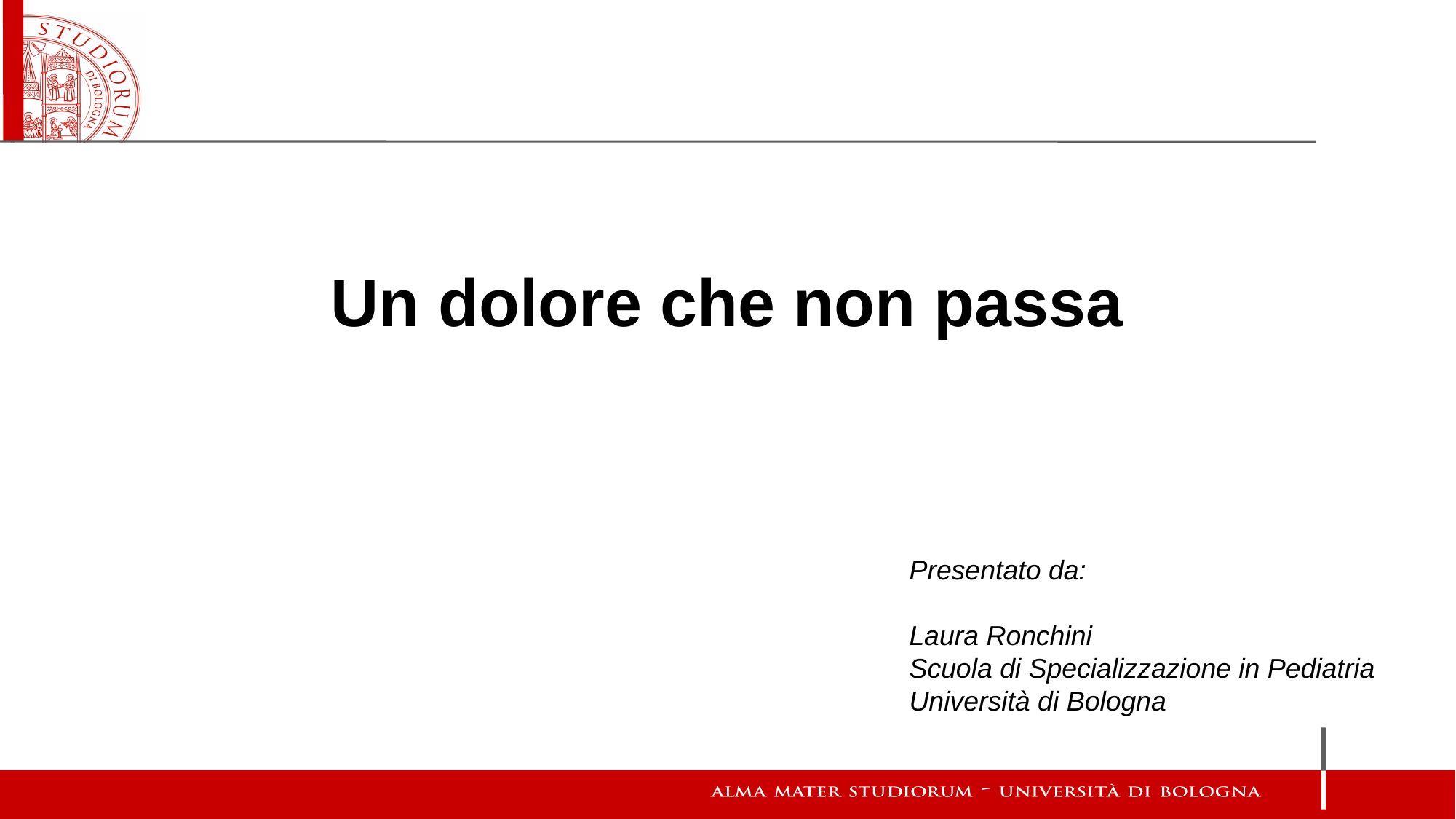

# Un dolore che non passa
Presentato da:

Laura Ronchini
Scuola di Specializzazione in Pediatria Università di Bologna